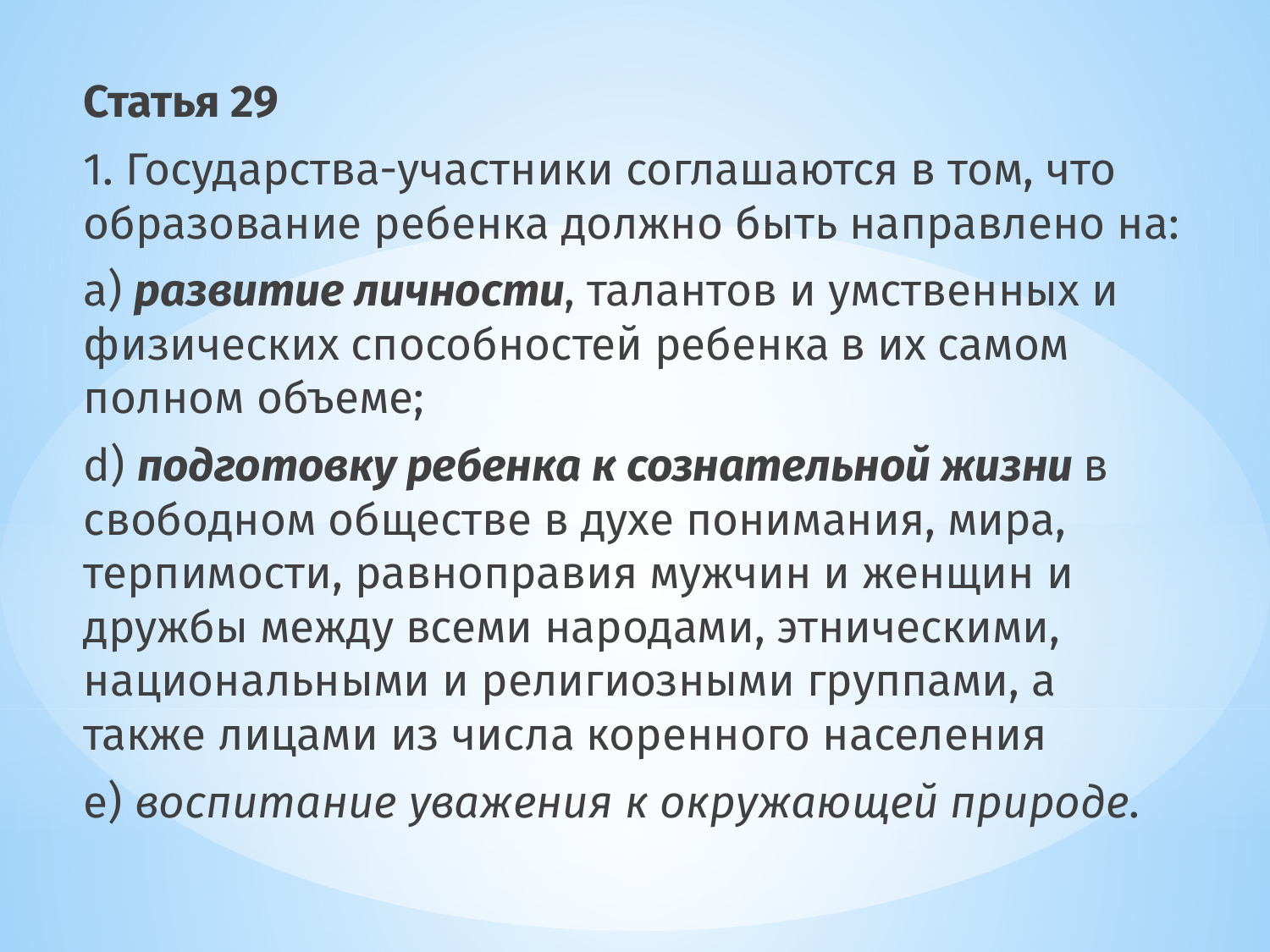

Статья 29
1. Государства-участники соглашаются в том, что образование ребенка должно быть направлено на:
а) развитие личности, талантов и умственных и физических способностей ребенка в их самом полном объеме;
d) подготовку ребенка к сознательной жизни в свободном обществе в духе понимания, мира, терпимости, равноправия мужчин и женщин и дружбы между всеми народами, этническими, национальными и религиозными группами, а также лицами из числа коренного населения
е) воспитание уважения к окружающей природе.